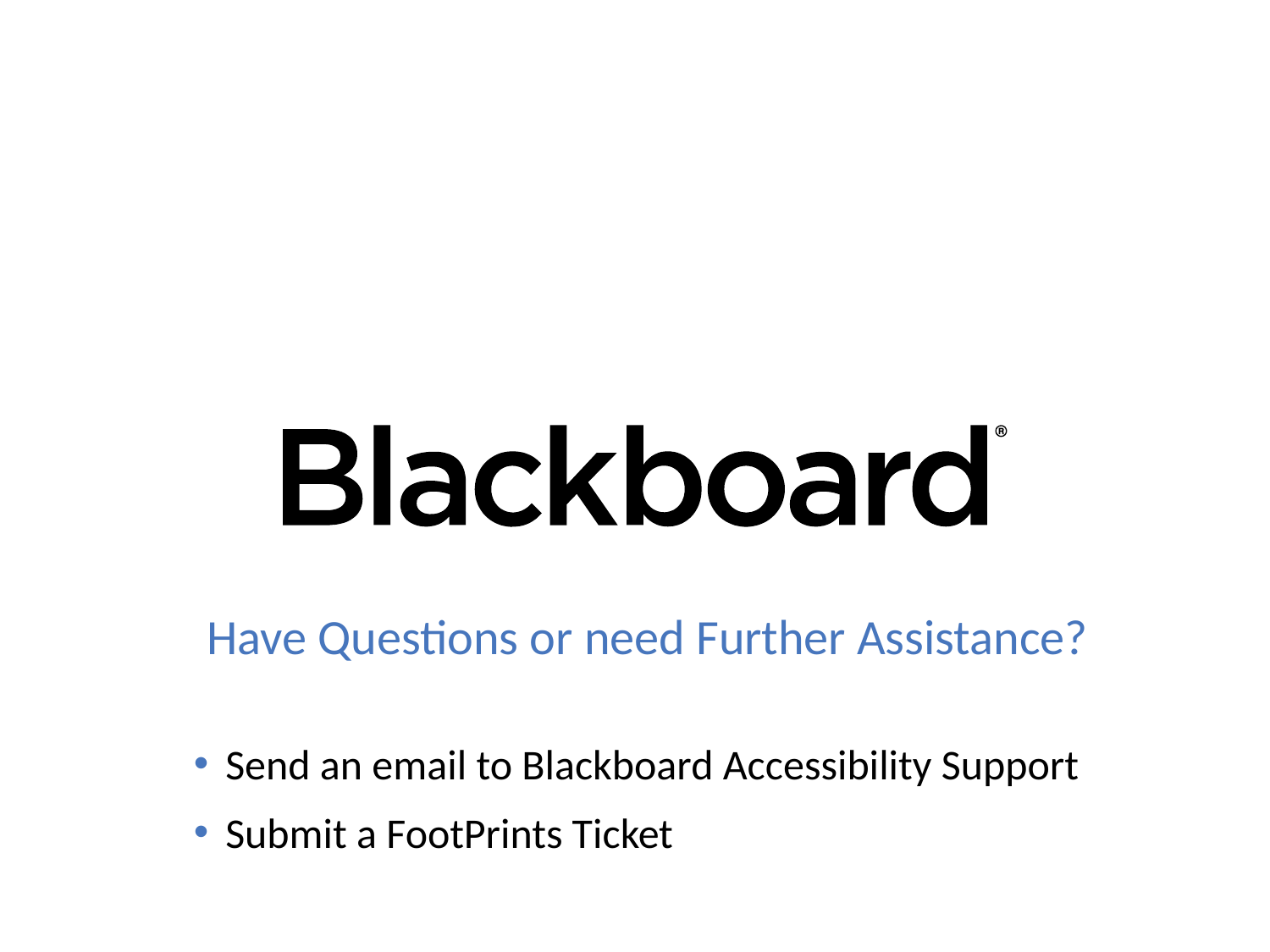

Have Questions or need Further Assistance?
Send an email to Blackboard Accessibility Support
Submit a FootPrints Ticket